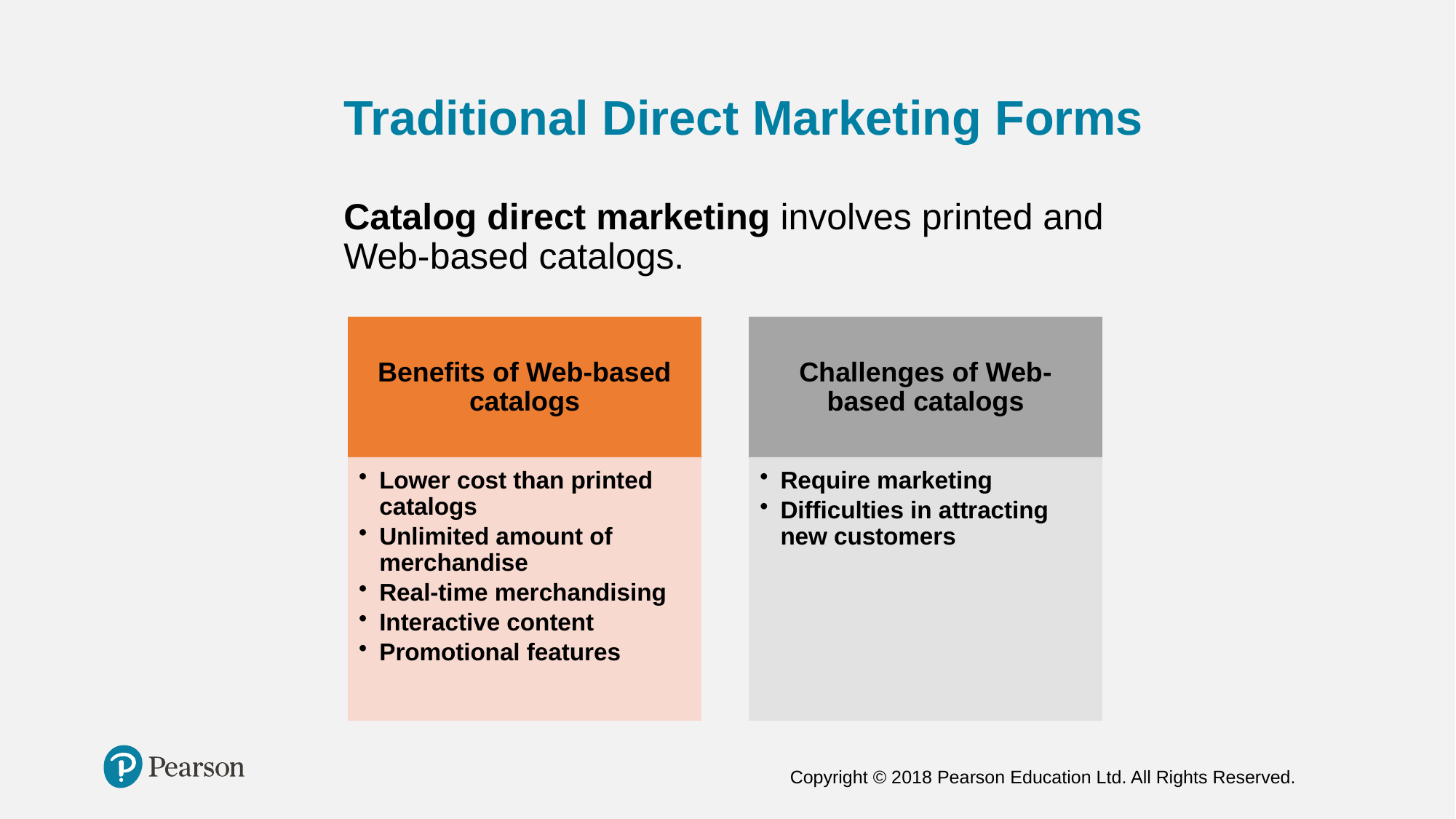

# Traditional Direct Marketing Forms
Catalog direct marketing involves printed and Web-based catalogs.
Benefits of Web-based catalogs
Lower cost than printed catalogs
Unlimited amount of merchandise
Real-time merchandising
Interactive content
Promotional features
Challenges of Web-based catalogs
Require marketing
Difficulties in attracting new customers